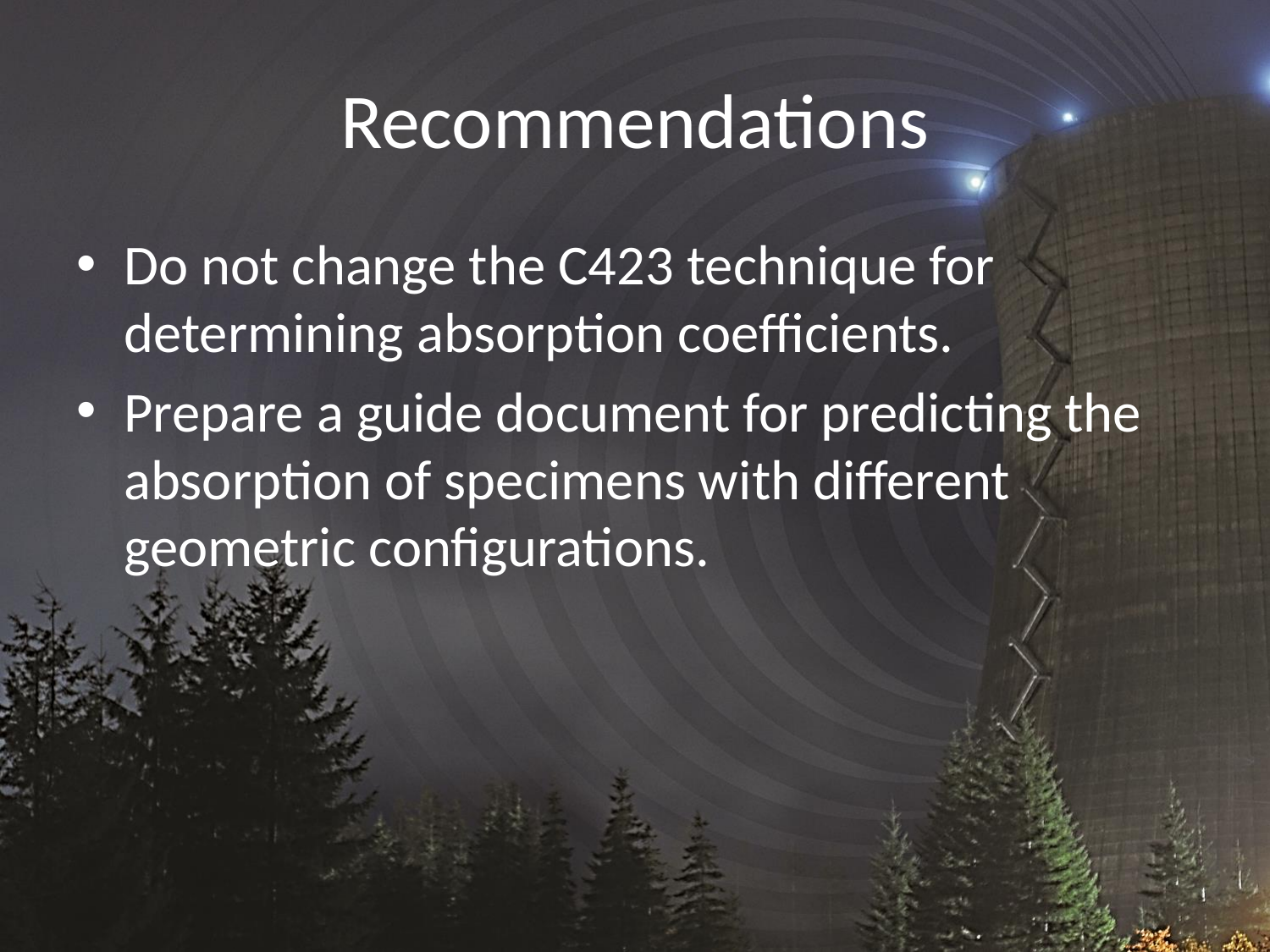

# Recommendations
Do not change the C423 technique for determining absorption coefficients.
Prepare a guide document for predicting the absorption of specimens with different geometric configurations.